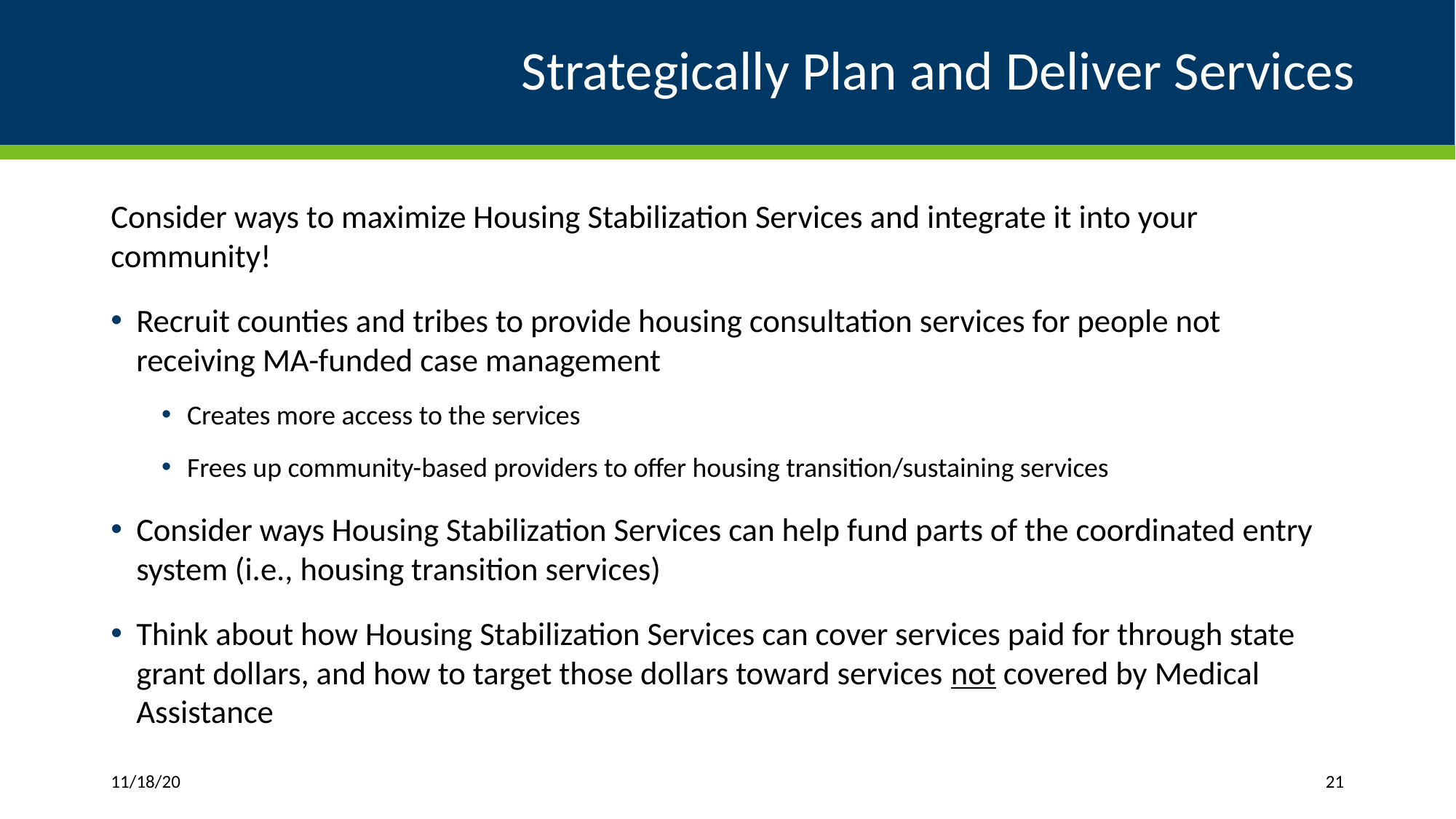

# Strategically Plan and Deliver Services
Consider ways to maximize Housing Stabilization Services and integrate it into your community!
Recruit counties and tribes to provide housing consultation services for people not receiving MA-funded case management
Creates more access to the services
Frees up community-based providers to offer housing transition/sustaining services
Consider ways Housing Stabilization Services can help fund parts of the coordinated entry system (i.e., housing transition services)
Think about how Housing Stabilization Services can cover services paid for through state grant dollars, and how to target those dollars toward services not covered by Medical Assistance

11/18/20
21